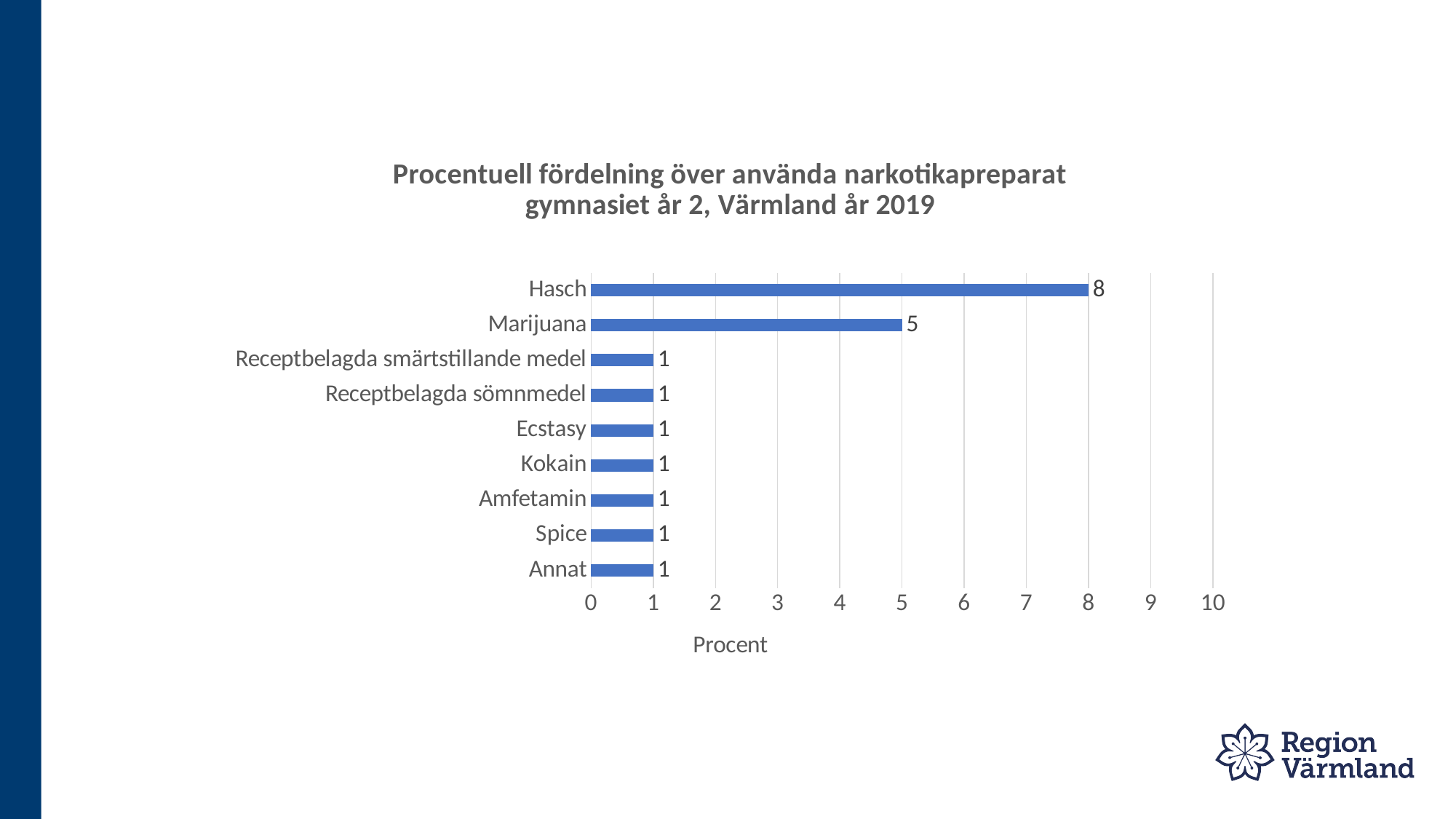

### Chart: Procentuell fördelning över använda narkotikapreparat
gymnasiet år 2, Värmland år 2019

| Category | Gy åk 2 |
|---|---|
| Annat | 1.0 |
| Spice | 1.0 |
| Amfetamin | 1.0 |
| Kokain | 1.0 |
| Ecstasy | 1.0 |
| Receptbelagda sömnmedel | 1.0 |
| Receptbelagda smärtstillande medel | 1.0 |
| Marijuana | 5.0 |
| Hasch | 8.0 |